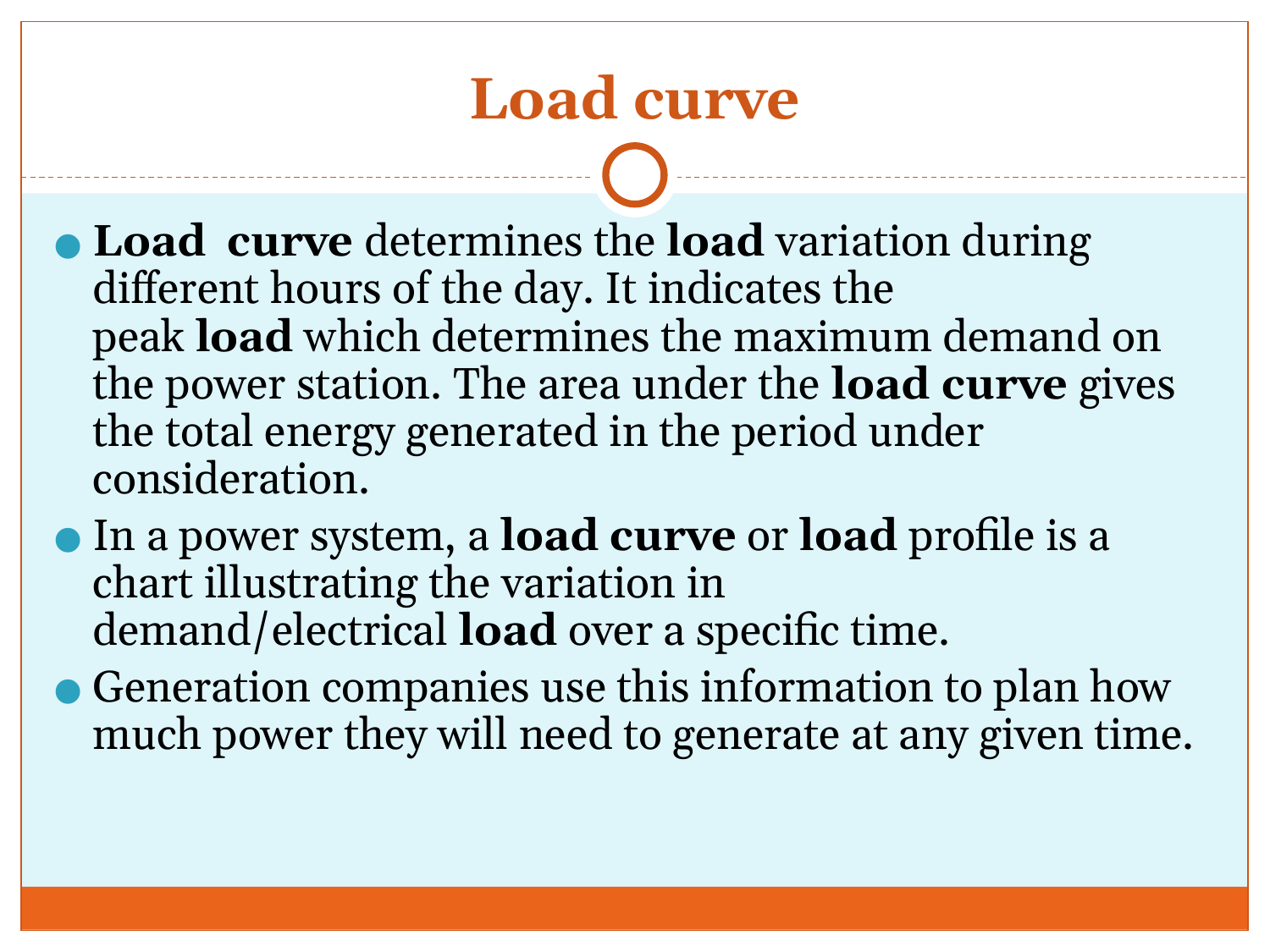

# Load curve
Load  curve determines the load variation during different hours of the day. It indicates the peak load which determines the maximum demand on the power station. The area under the load curve gives the total energy generated in the period under consideration.
In a power system, a load curve or load profile is a chart illustrating the variation in demand/electrical load over a specific time.
Generation companies use this information to plan how much power they will need to generate at any given time.